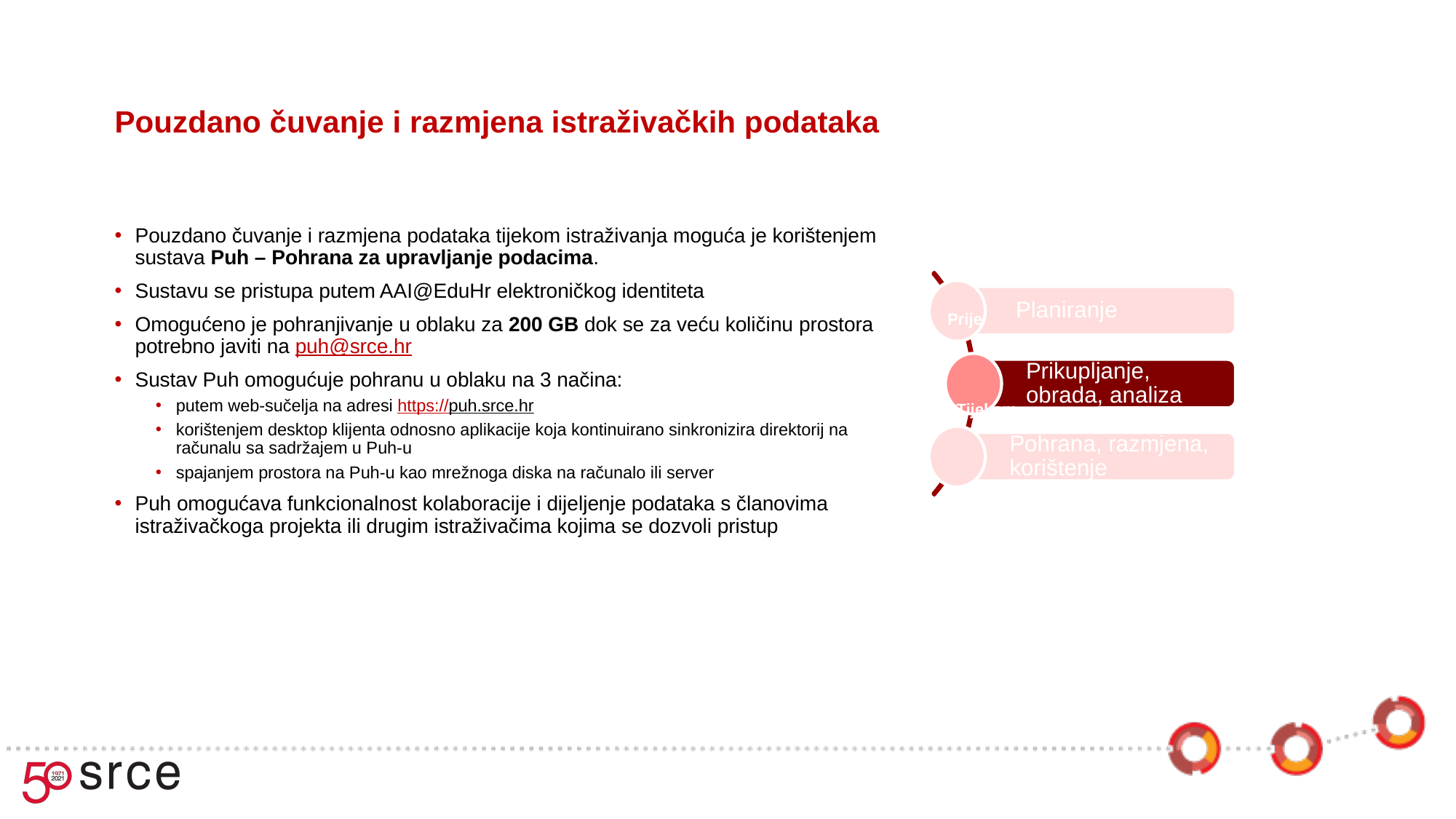

# Pouzdano čuvanje i razmjena istraživačkih podataka
Pouzdano čuvanje i razmjena podataka tijekom istraživanja moguća je korištenjem sustava Puh – Pohrana za upravljanje podacima.
Sustavu se pristupa putem AAI@EduHr elektroničkog identiteta
Omogućeno je pohranjivanje u oblaku za 200 GB dok se za veću količinu prostora potrebno javiti na puh@srce.hr
Sustav Puh omogućuje pohranu u oblaku na 3 načina:
putem web-sučelja na adresi https://puh.srce.hr
korištenjem desktop klijenta odnosno aplikacije koja kontinuirano sinkronizira direktorij na računalu sa sadržajem u Puh-u
spajanjem prostora na Puh-u kao mrežnoga diska na računalo ili server
Puh omogućava funkcionalnost kolaboracije i dijeljenje podataka s članovima istraživačkoga projekta ili drugim istraživačima kojima se dozvoli pristup

 Planiranje
Prikupljanje, obrada, analiza
Pohrana, razmjena, korištenje
Prije
Tijekom
Nakon